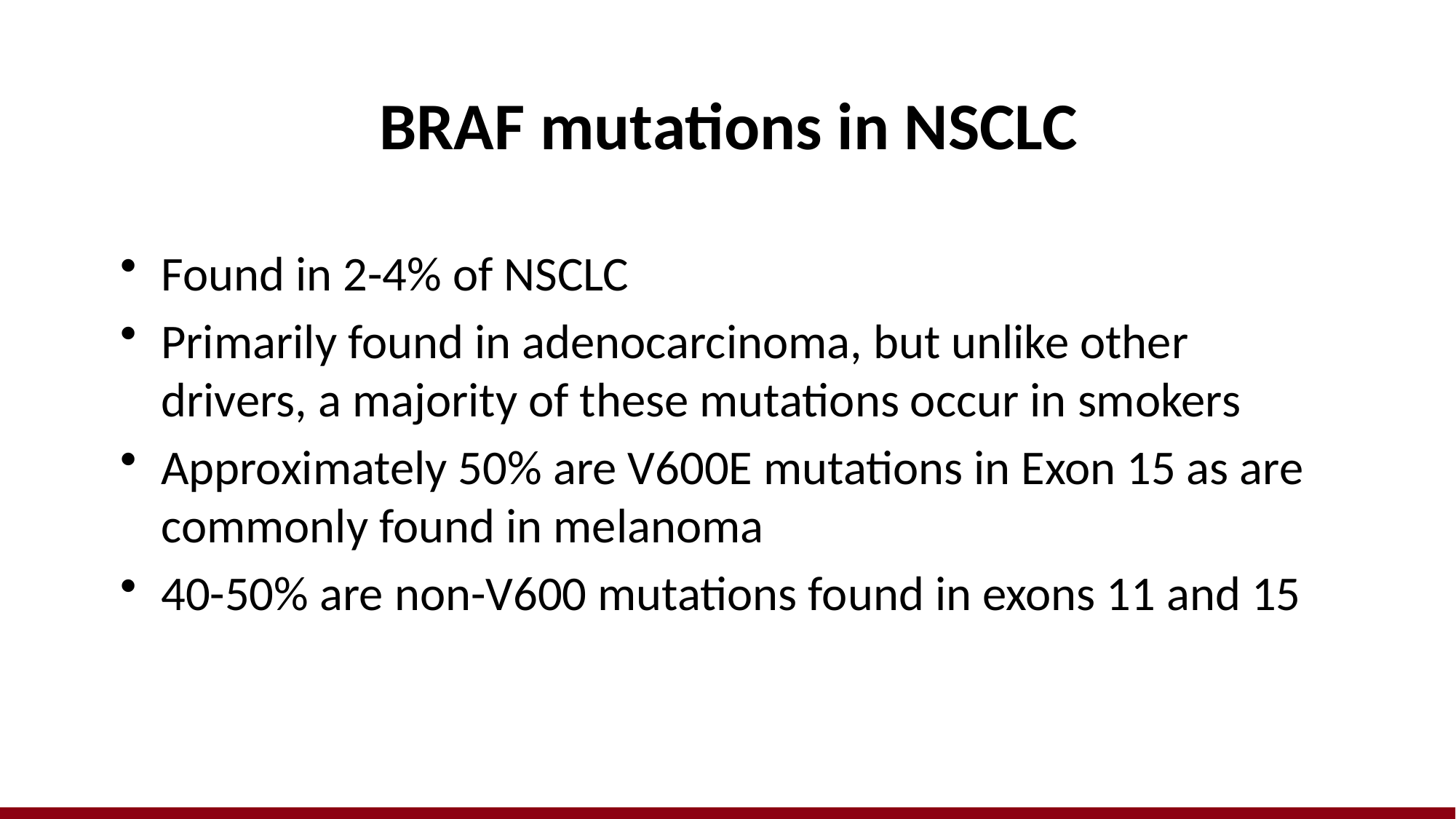

# BRAF mutations in NSCLC
Found in 2-4% of NSCLC
Primarily found in adenocarcinoma, but unlike other drivers, a majority of these mutations occur in smokers
Approximately 50% are V600E mutations in Exon 15 as are commonly found in melanoma
40-50% are non-V600 mutations found in exons 11 and 15